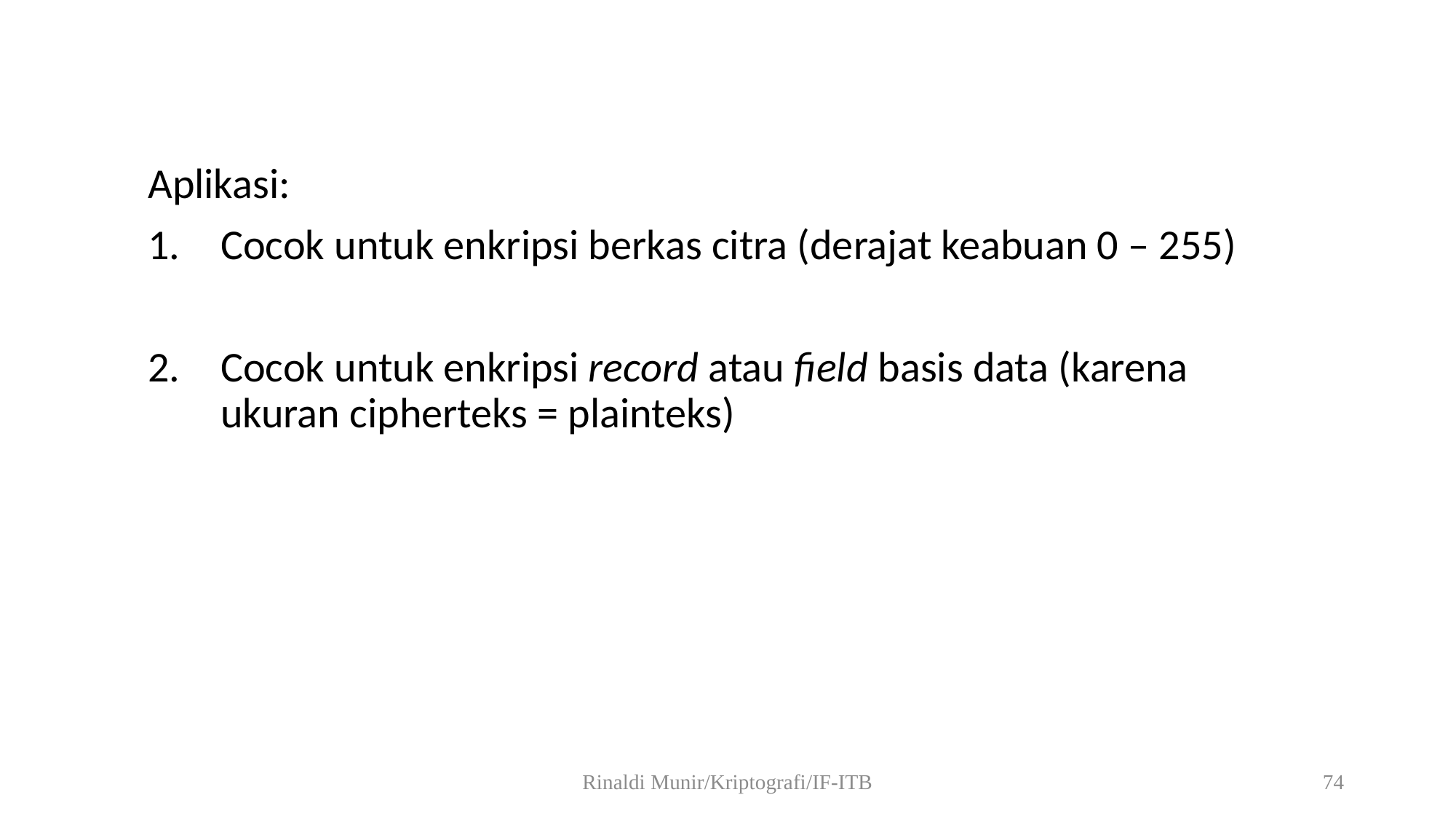

Aplikasi:
Cocok untuk enkripsi berkas citra (derajat keabuan 0 – 255)

Cocok untuk enkripsi record atau field basis data (karena ukuran cipherteks = plainteks)

Rinaldi Munir/Kriptografi/IF-ITB
74